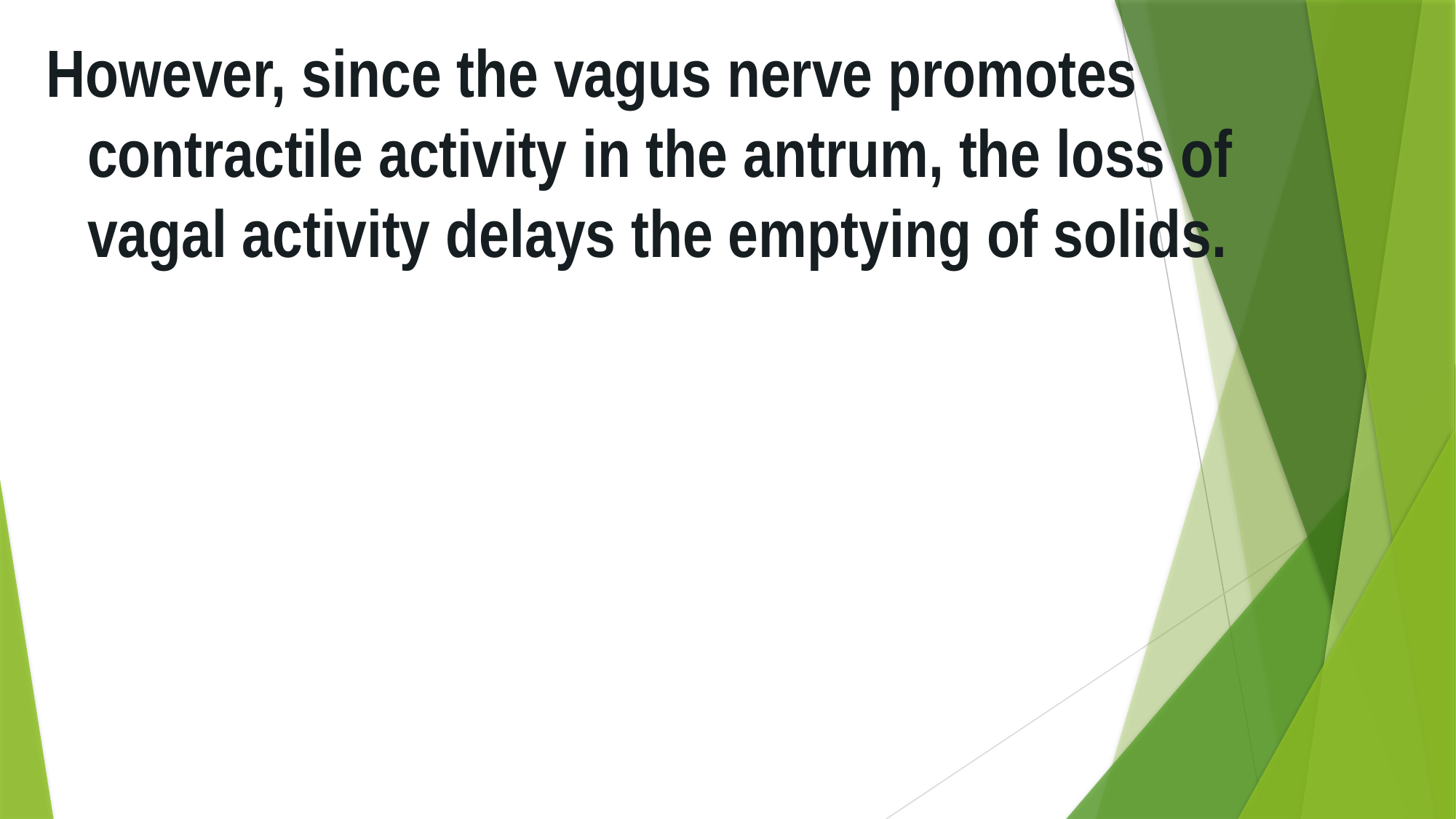

However, since the vagus nerve promotes contractile activity in the antrum, the loss of vagal activity delays the emptying of solids.